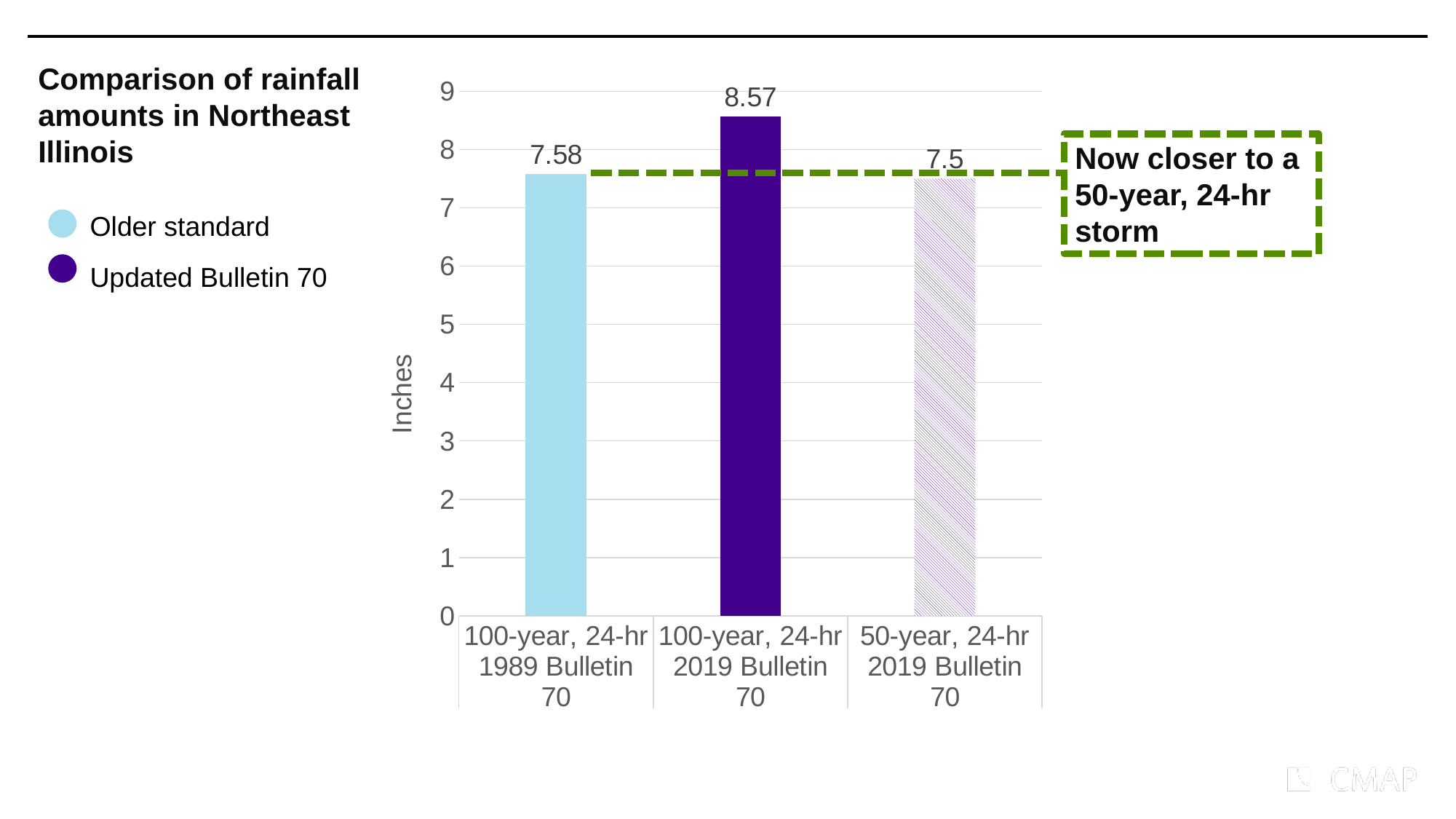

Comparison of rainfall amounts in Northeast Illinois

### Chart

| Category |  |
|---|---|
| 100-year, 24-hr | 7.58 |
| 100-year, 24-hr | 8.57 |
| 50-year, 24-hr | 7.5 |
Now closer to a 50-year, 24-hr storm
Older standard
Updated Bulletin 70